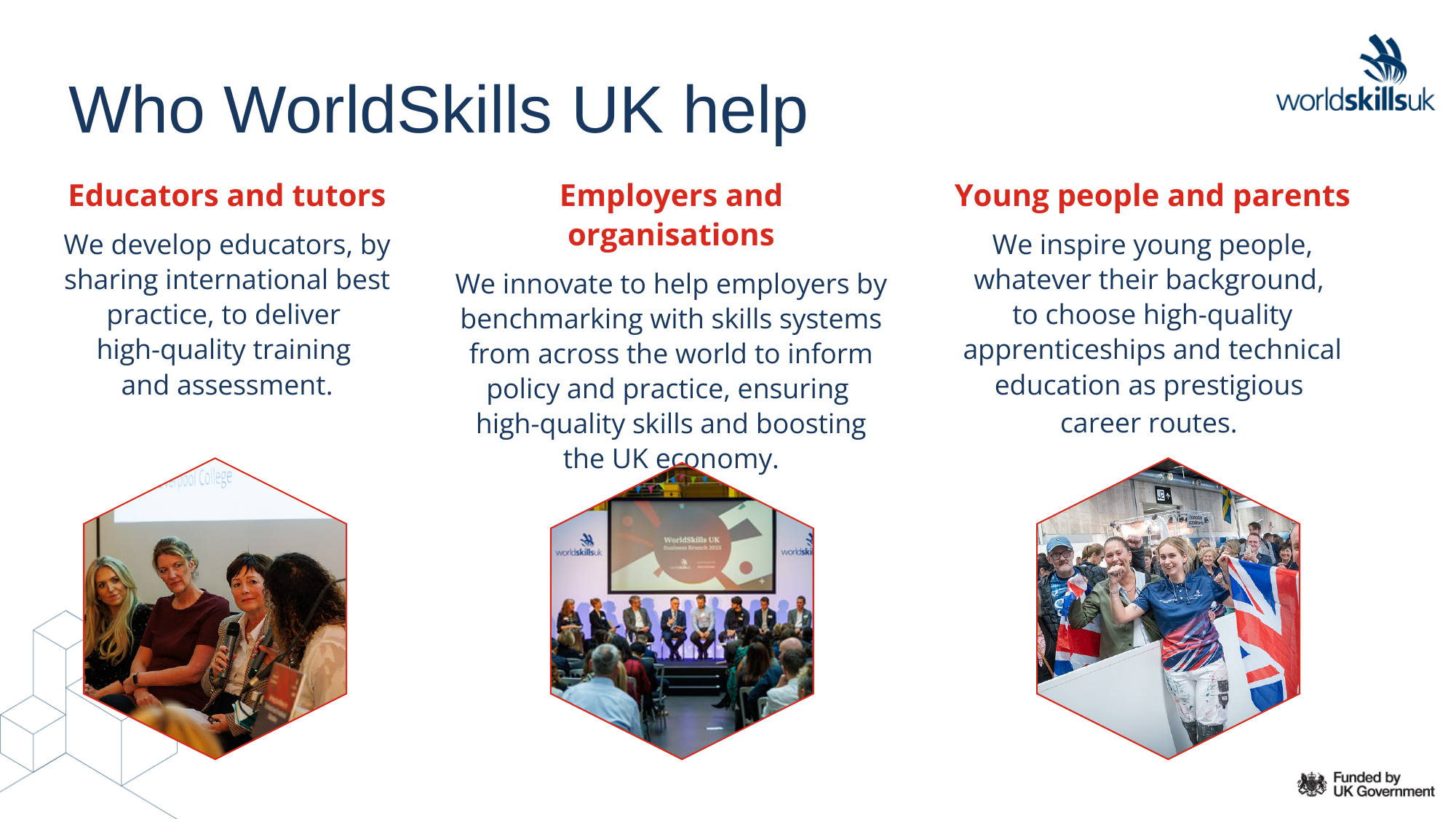

# Who WorldSkills UK help
Educators and tutors
We develop educators, by sharing international best practice, to deliver
high-quality training
and assessment.
Employers and organisations
We innovate to help employers by benchmarking with skills systems from across the world to inform policy and practice, ensuring
high-quality skills and boosting the UK economy.
Young people and parents
We inspire young people, whatever their background,
to choose high-quality apprenticeships and technical education as prestigious
career routes.